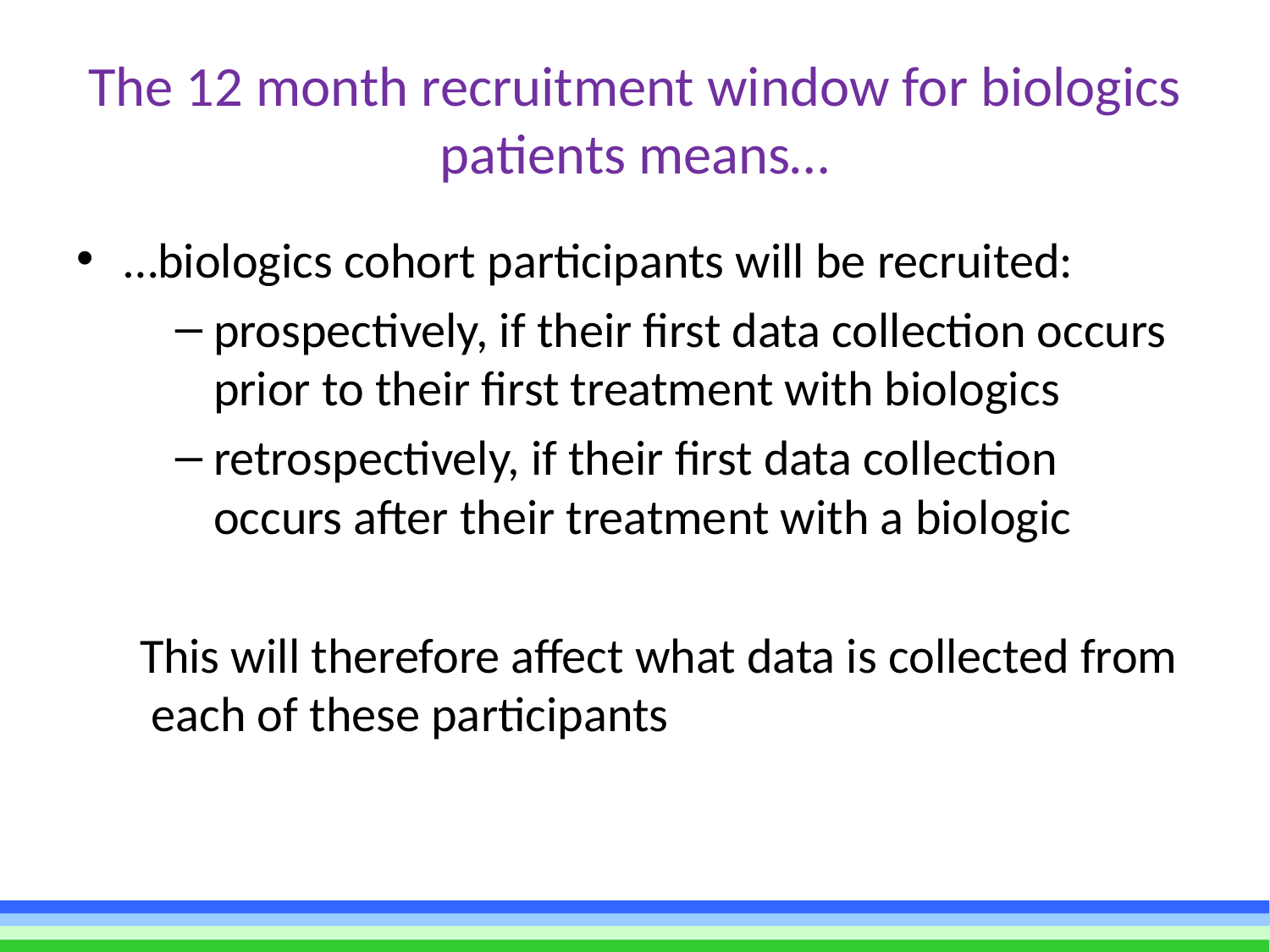

# The 12 month recruitment window for biologics patients means…
…biologics cohort participants will be recruited:
prospectively, if their first data collection occurs prior to their first treatment with biologics
retrospectively, if their first data collection occurs after their treatment with a biologic

This will therefore affect what data is collected from each of these participants